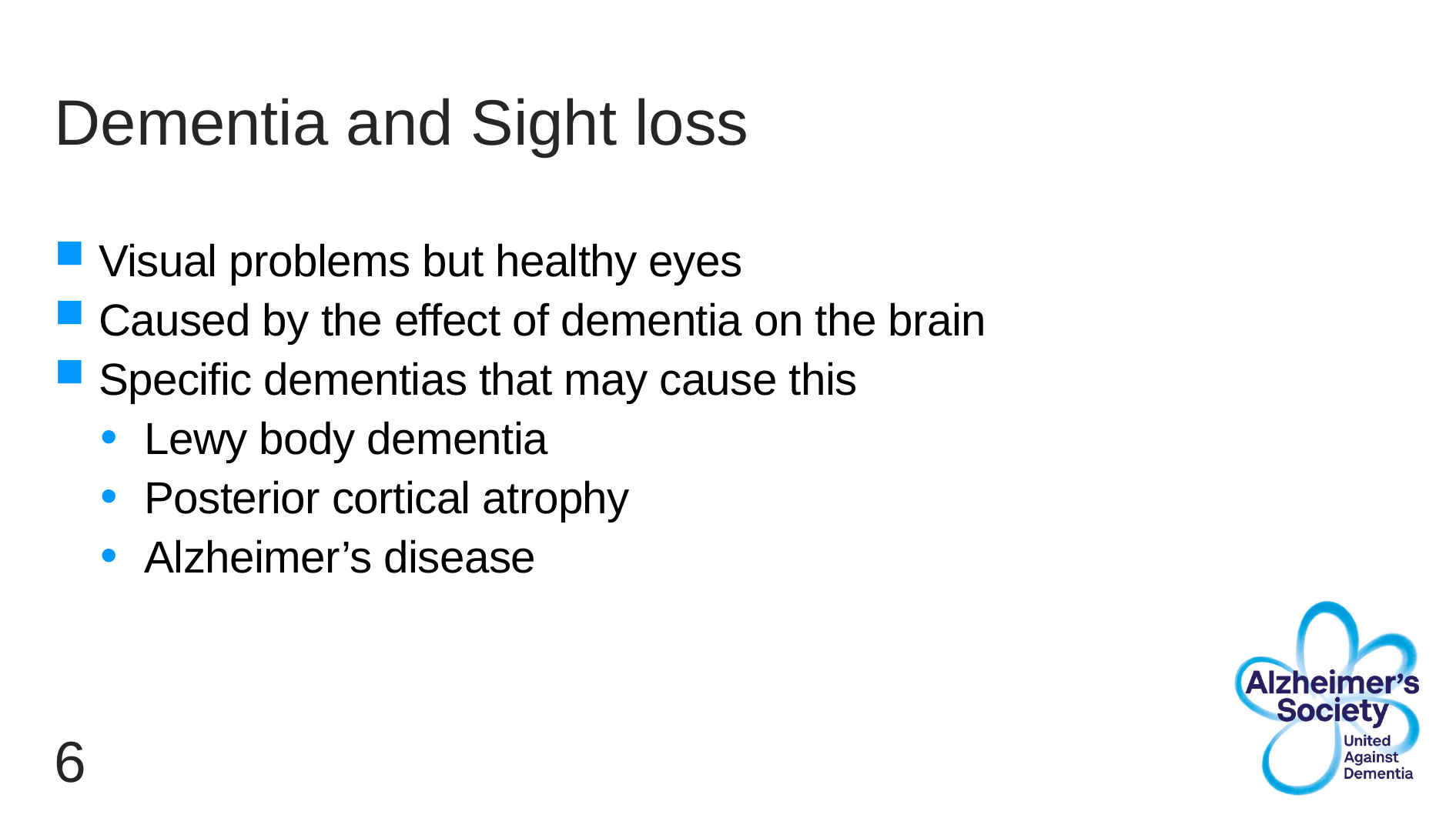

# Dementia and Sight loss
Visual problems but healthy eyes
Caused by the effect of dementia on the brain
Specific dementias that may cause this
Lewy body dementia
Posterior cortical atrophy
Alzheimer’s disease
6